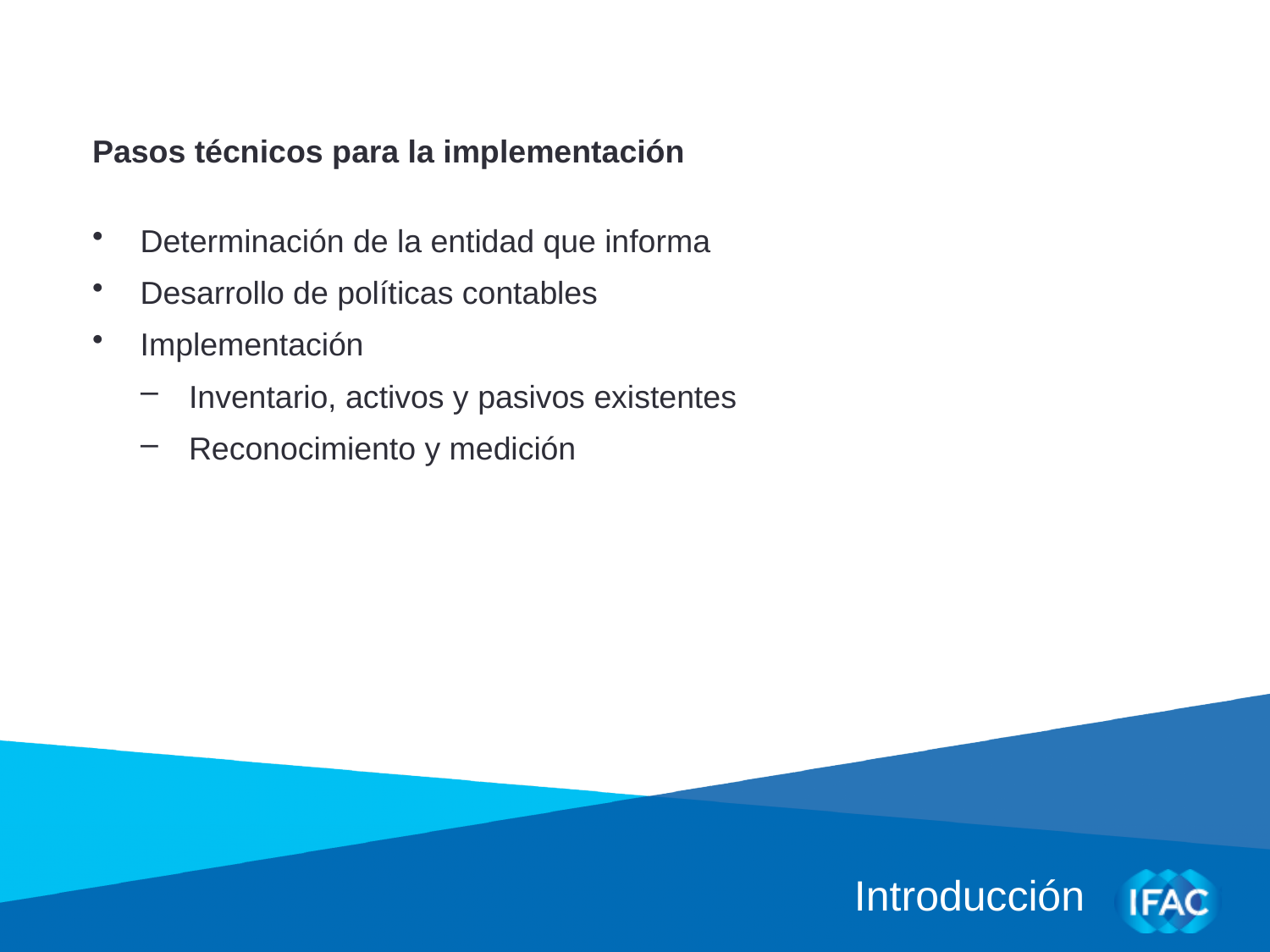

Pasos técnicos para la implementación

Determinación de la entidad que informa
Desarrollo de políticas contables
Implementación
Inventario, activos y pasivos existentes
Reconocimiento y medición
Introducción